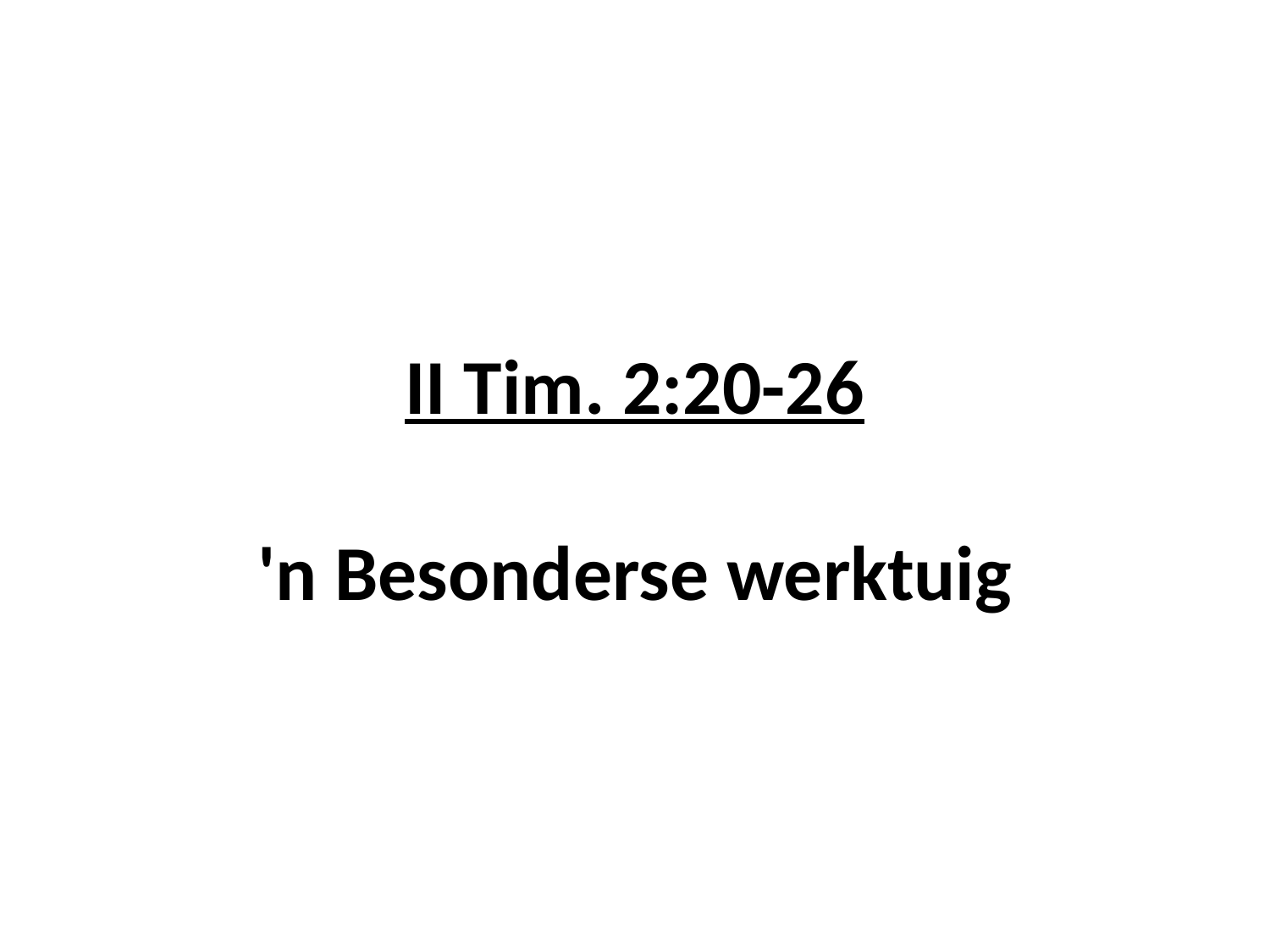

# II Tim. 2:20-26 'n Besonderse werktuig